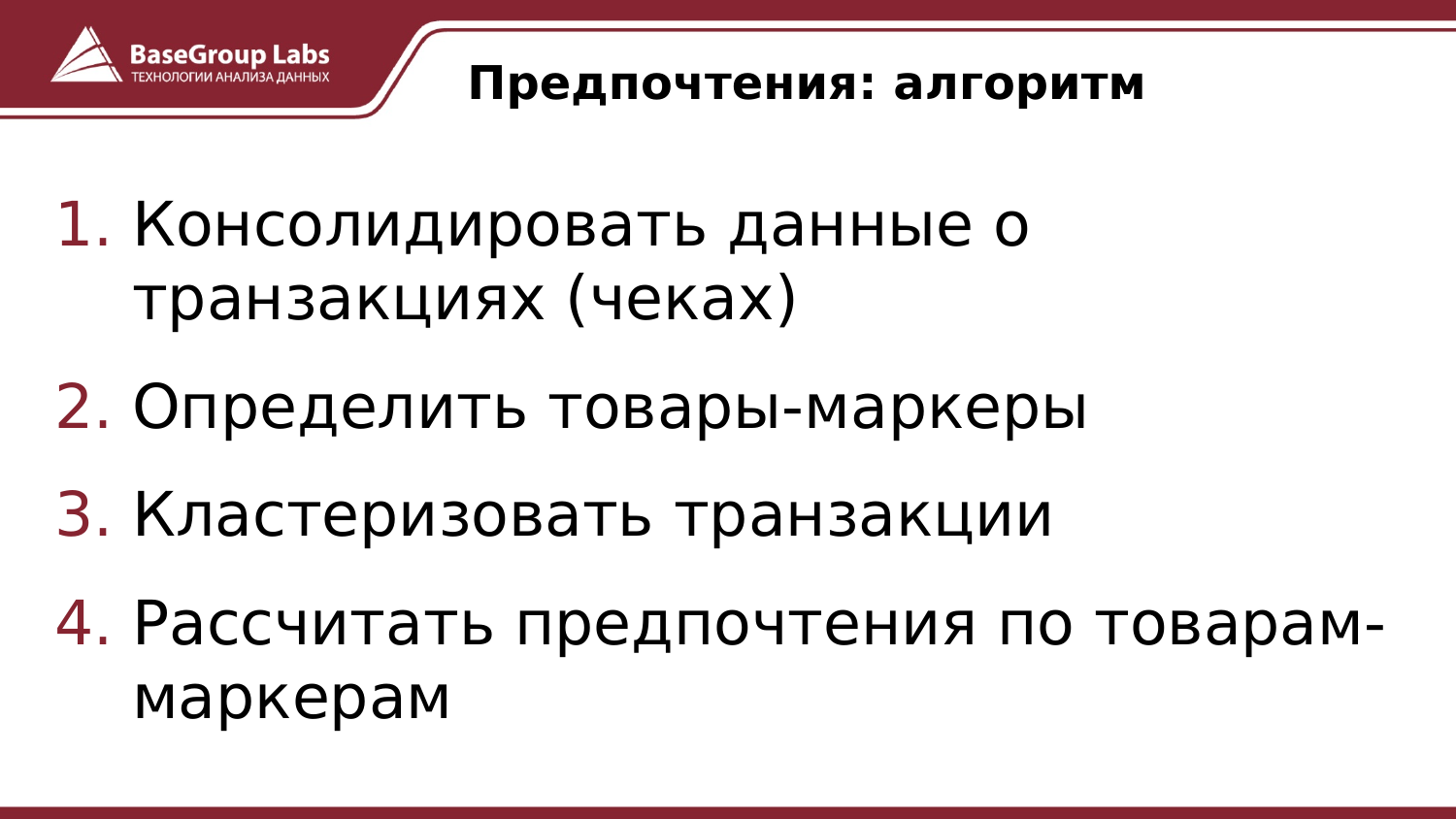

# Предпочтения: алгоритм
Консолидировать данные о транзакциях (чеках)
Определить товары-маркеры
Кластеризовать транзакции
Рассчитать предпочтения по товарам-маркерам